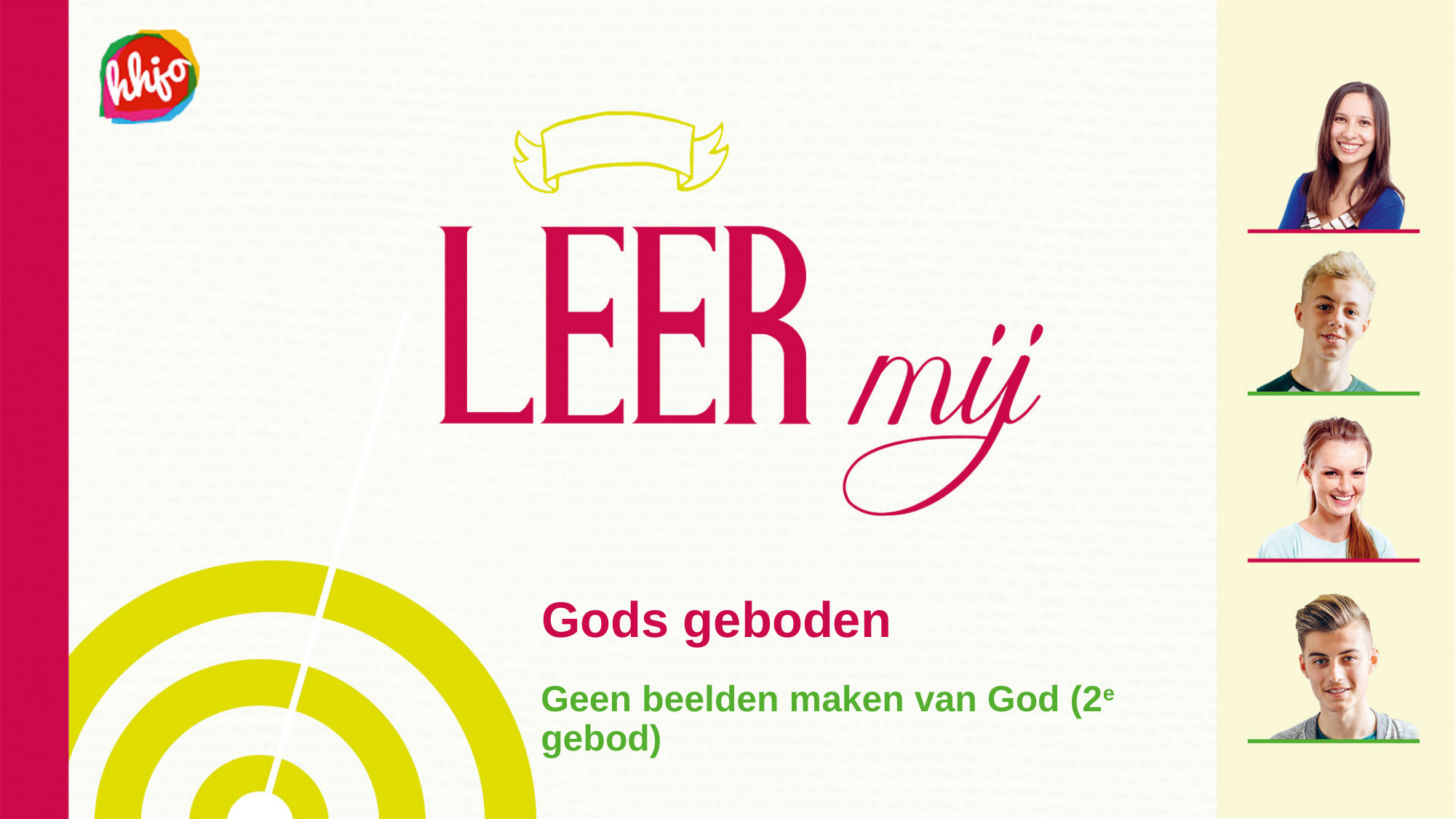

# Gods geboden
Geen beelden maken van God (2e gebod)